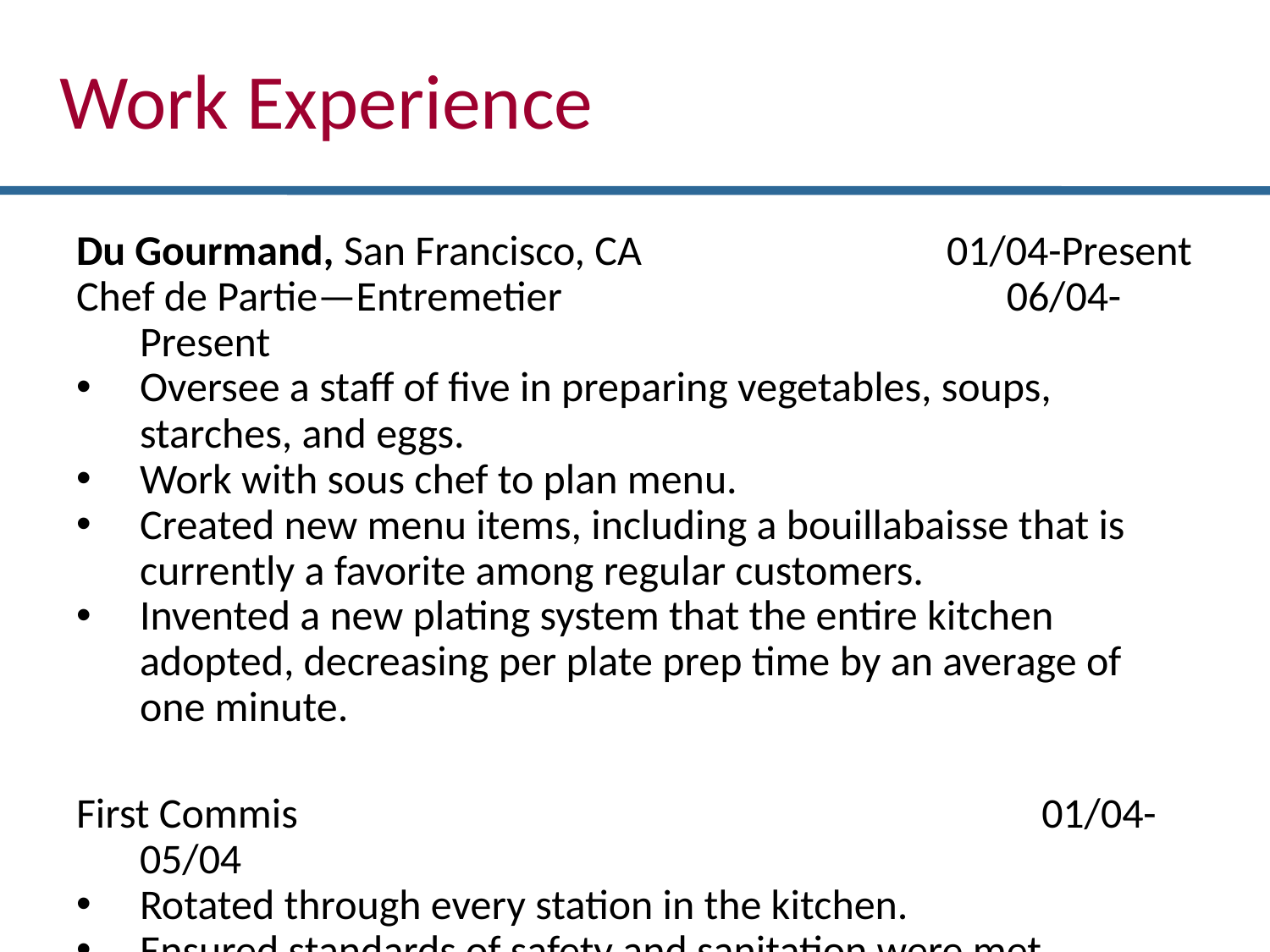

Work Experience
Du Gourmand, San Francisco, CA                                01/04-Present
Chef de Partie—Entremetier			           06/04-Present
Oversee a staff of five in preparing vegetables, soups, starches, and eggs.
Work with sous chef to plan menu.
Created new menu items, including a bouillabaisse that is currently a favorite among regular customers.
Invented a new plating system that the entire kitchen adopted, decreasing per plate prep time by an average of one minute.

First Commis 	                                                                    01/04-05/04
Rotated through every station in the kitchen.
Ensured standards of safety and sanitation were met.